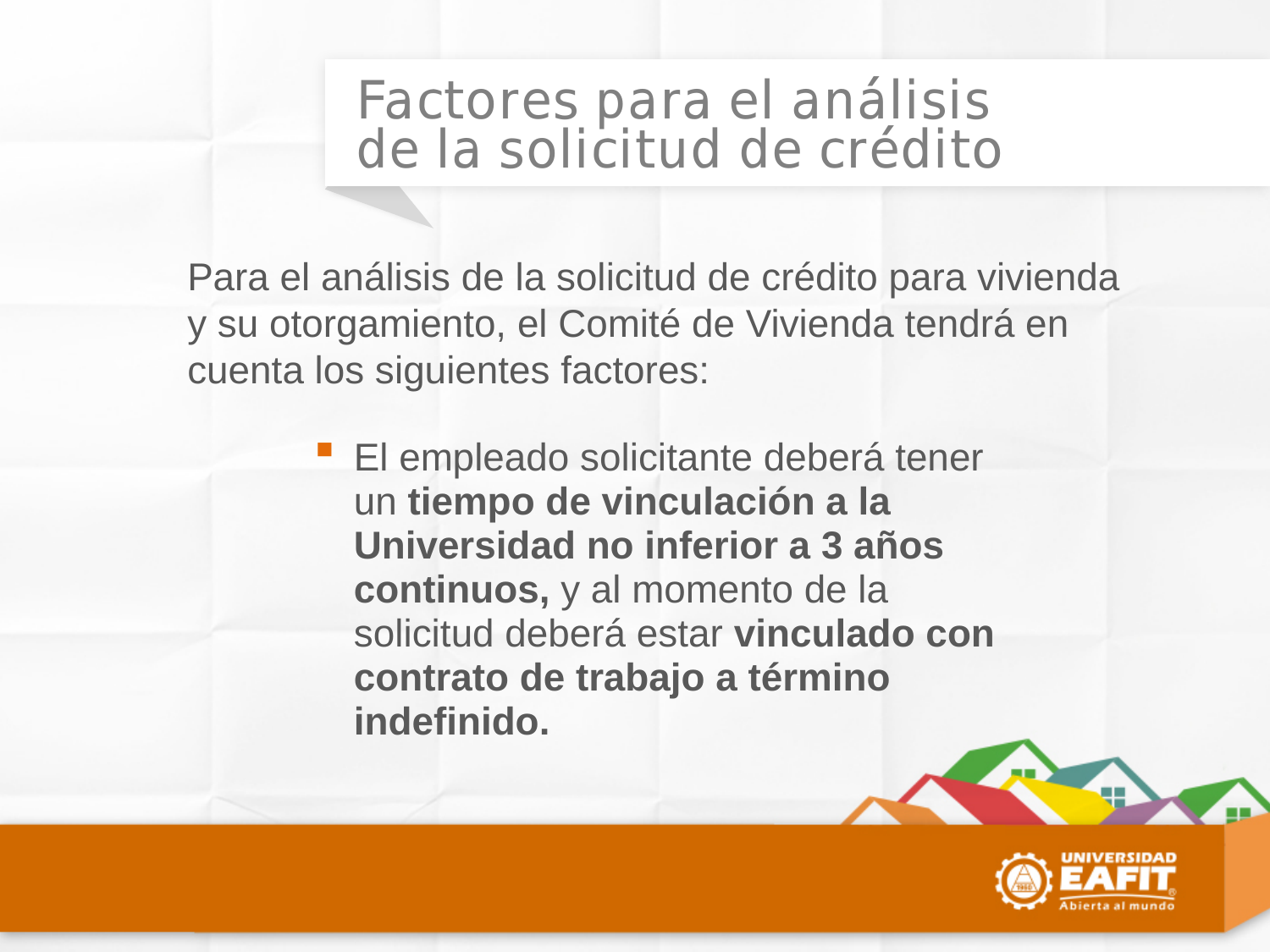

Factores para el análisis
de la solicitud de crédito

Para el análisis de la solicitud de crédito para vivienda
y su otorgamiento, el Comité de Vivienda tendrá en cuenta los siguientes factores:
El empleado solicitante deberá tener un tiempo de vinculación a la Universidad no inferior a 3 años continuos, y al momento de la solicitud deberá estar vinculado con contrato de trabajo a término  indefinido.